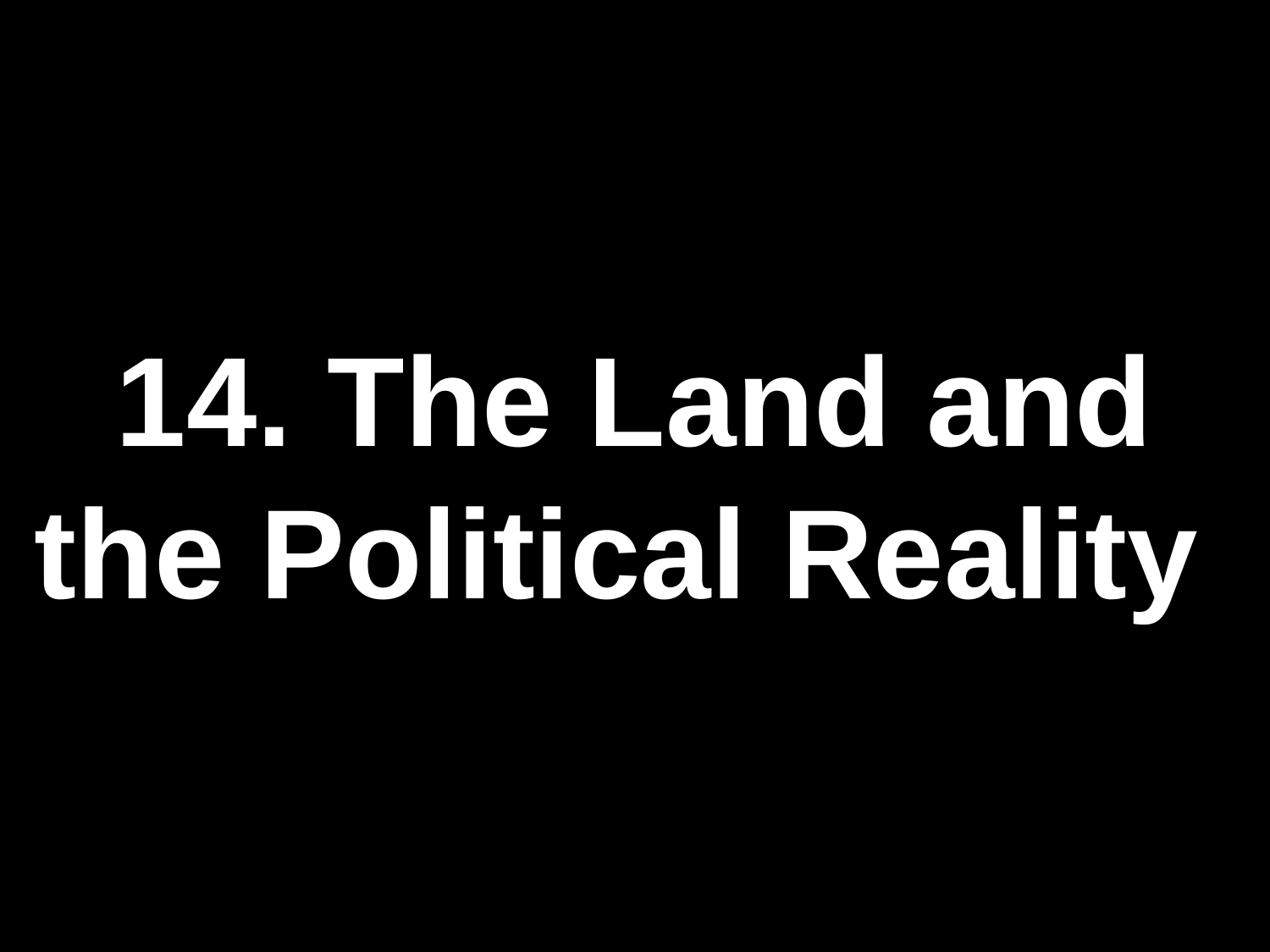

# 14. The Land and the Political Reality